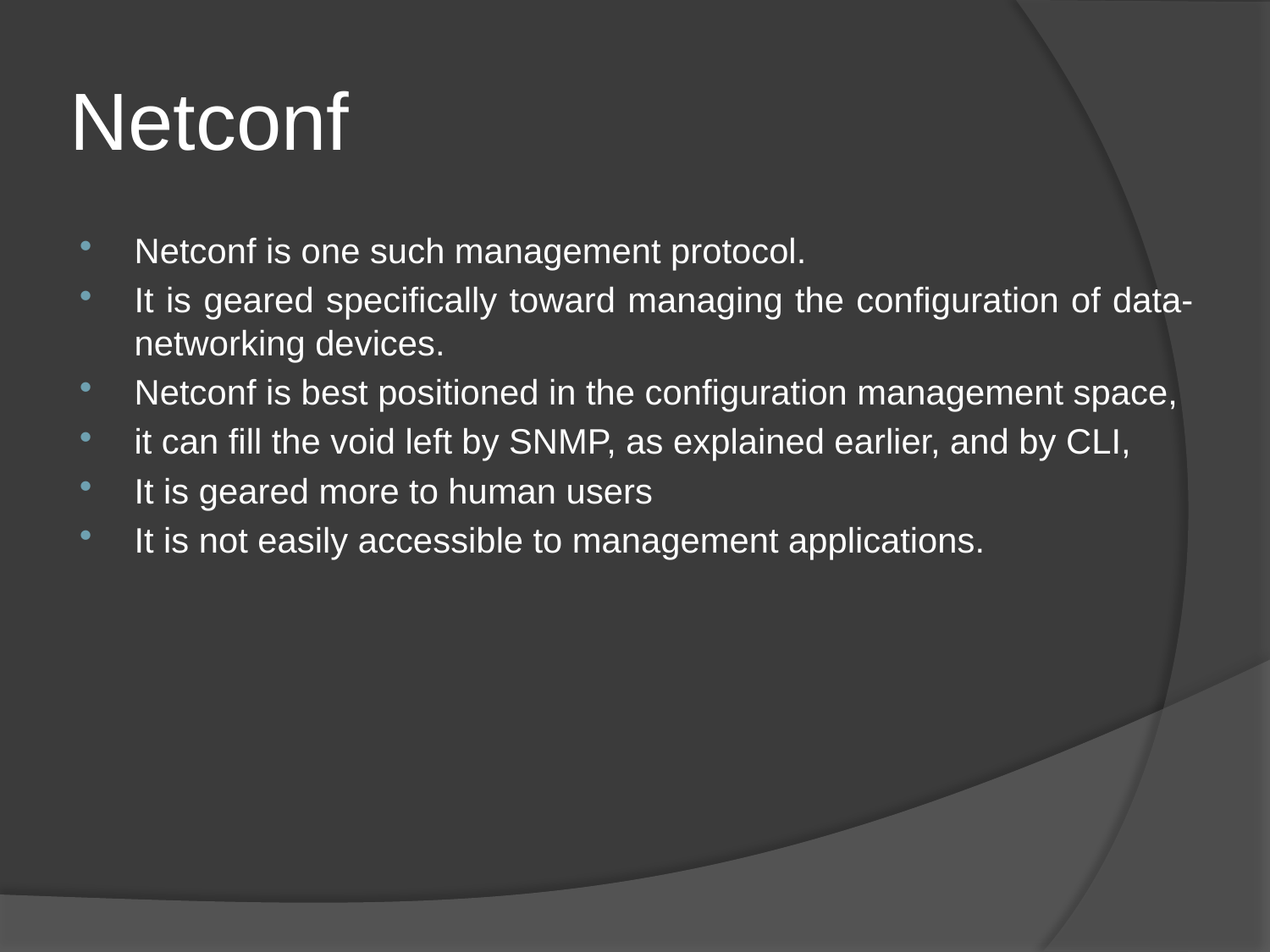

# Netconf
Netconf is one such management protocol.
It is geared speciﬁcally toward managing the conﬁguration of data-networking devices.
Netconf is best positioned in the conﬁguration management space,
it can ﬁll the void left by SNMP, as explained earlier, and by CLI,
It is geared more to human users
It is not easily accessible to management applications.